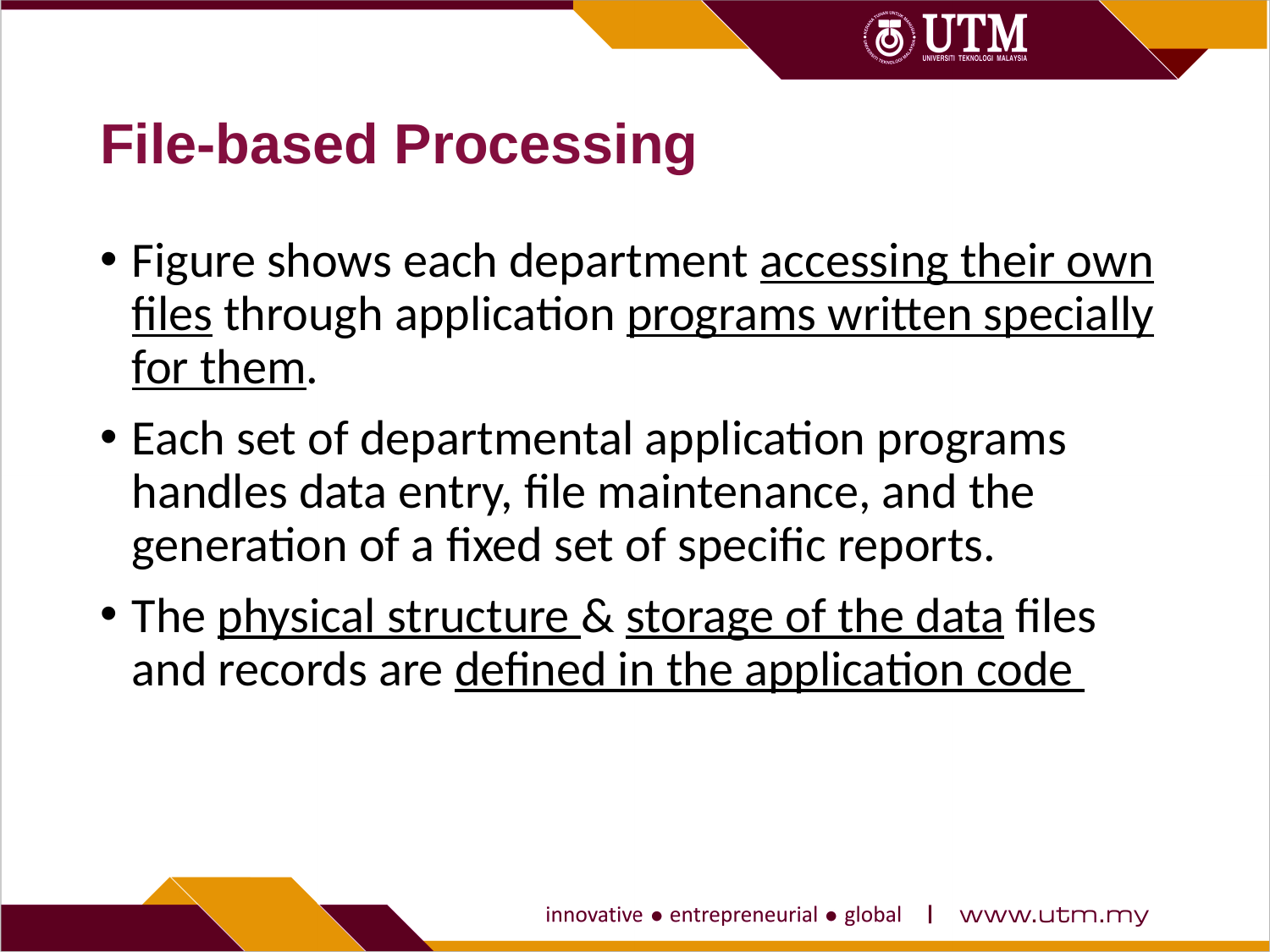

# File-based Processing
Figure shows each department accessing their own files through application programs written specially for them.
Each set of departmental application programs handles data entry, file maintenance, and the generation of a fixed set of specific reports.
The physical structure & storage of the data files and records are defined in the application code

8